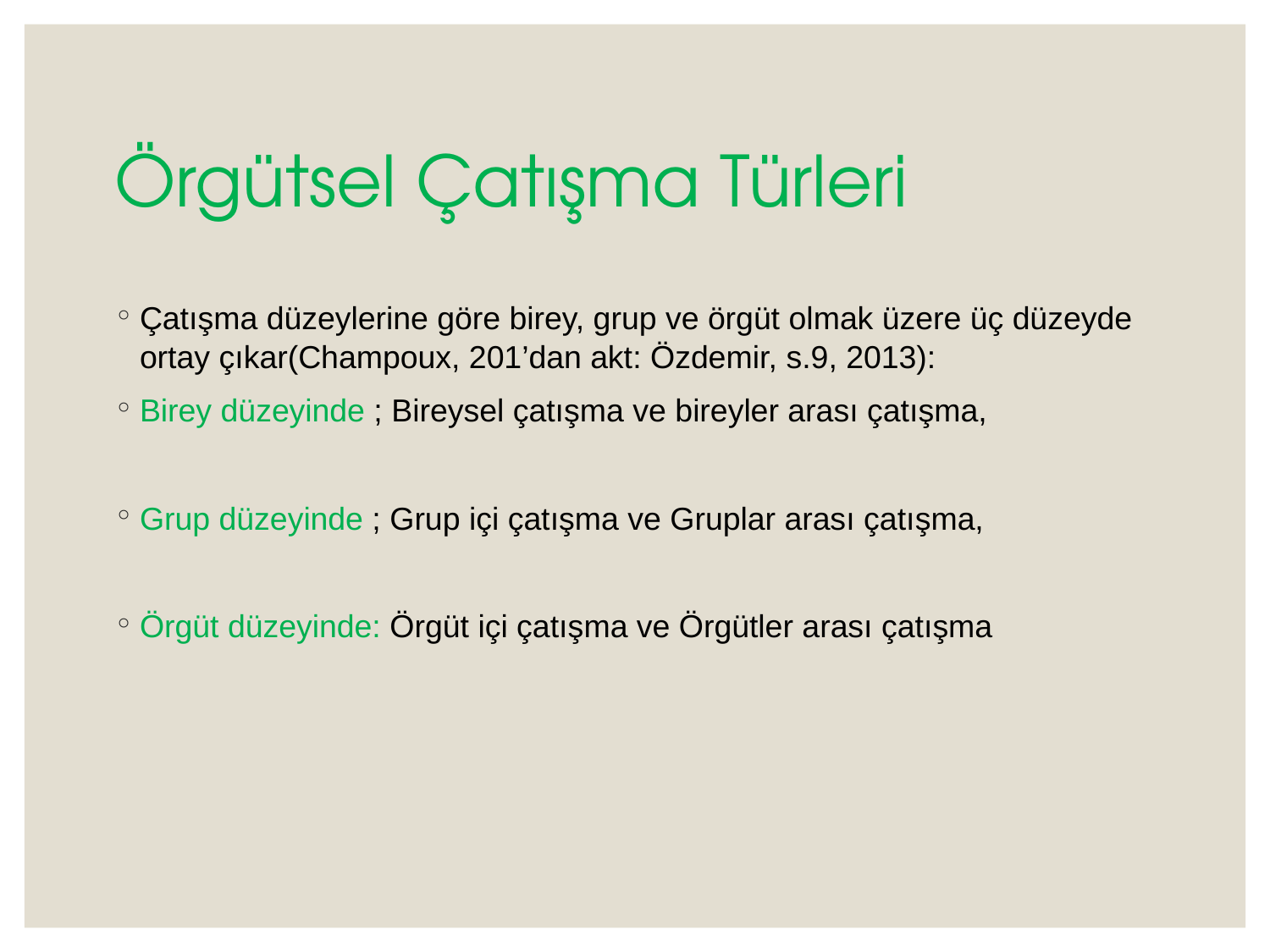

# Örgütsel Çatışma Türleri
Çatışma düzeylerine göre birey, grup ve örgüt olmak üzere üç düzeyde ortay çıkar(Champoux, 201’dan akt: Özdemir, s.9, 2013):
Birey düzeyinde ; Bireysel çatışma ve bireyler arası çatışma,

Grup düzeyinde ; Grup içi çatışma ve Gruplar arası çatışma,

Örgüt düzeyinde: Örgüt içi çatışma ve Örgütler arası çatışma